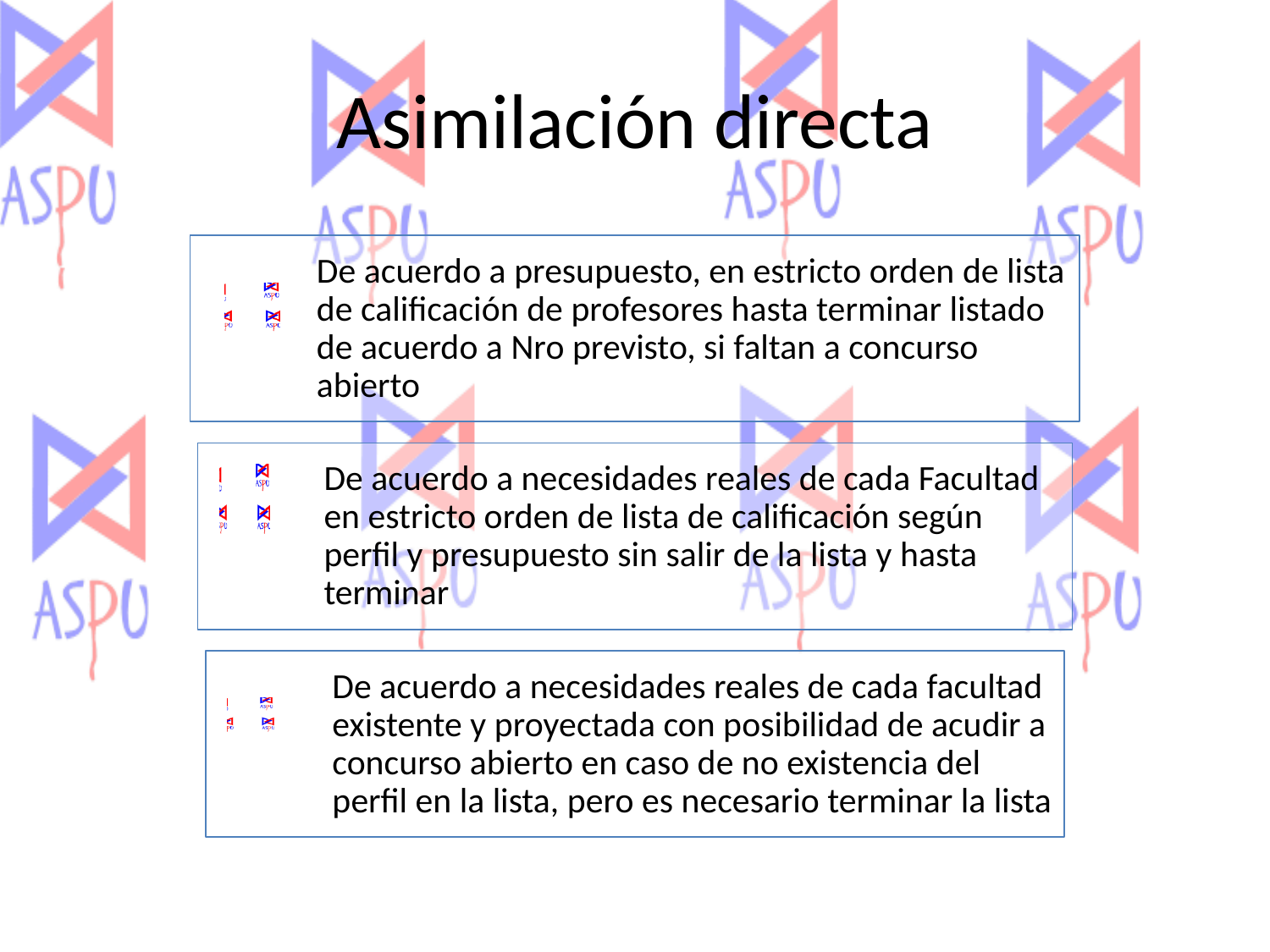

# Asimilación directa
De acuerdo a presupuesto, en estricto orden de lista de calificación de profesores hasta terminar listado de acuerdo a Nro previsto, si faltan a concurso abierto
De acuerdo a necesidades reales de cada Facultad en estricto orden de lista de calificación según perfil y presupuesto sin salir de la lista y hasta terminar
De acuerdo a necesidades reales de cada facultad existente y proyectada con posibilidad de acudir a concurso abierto en caso de no existencia del perfil en la lista, pero es necesario terminar la lista